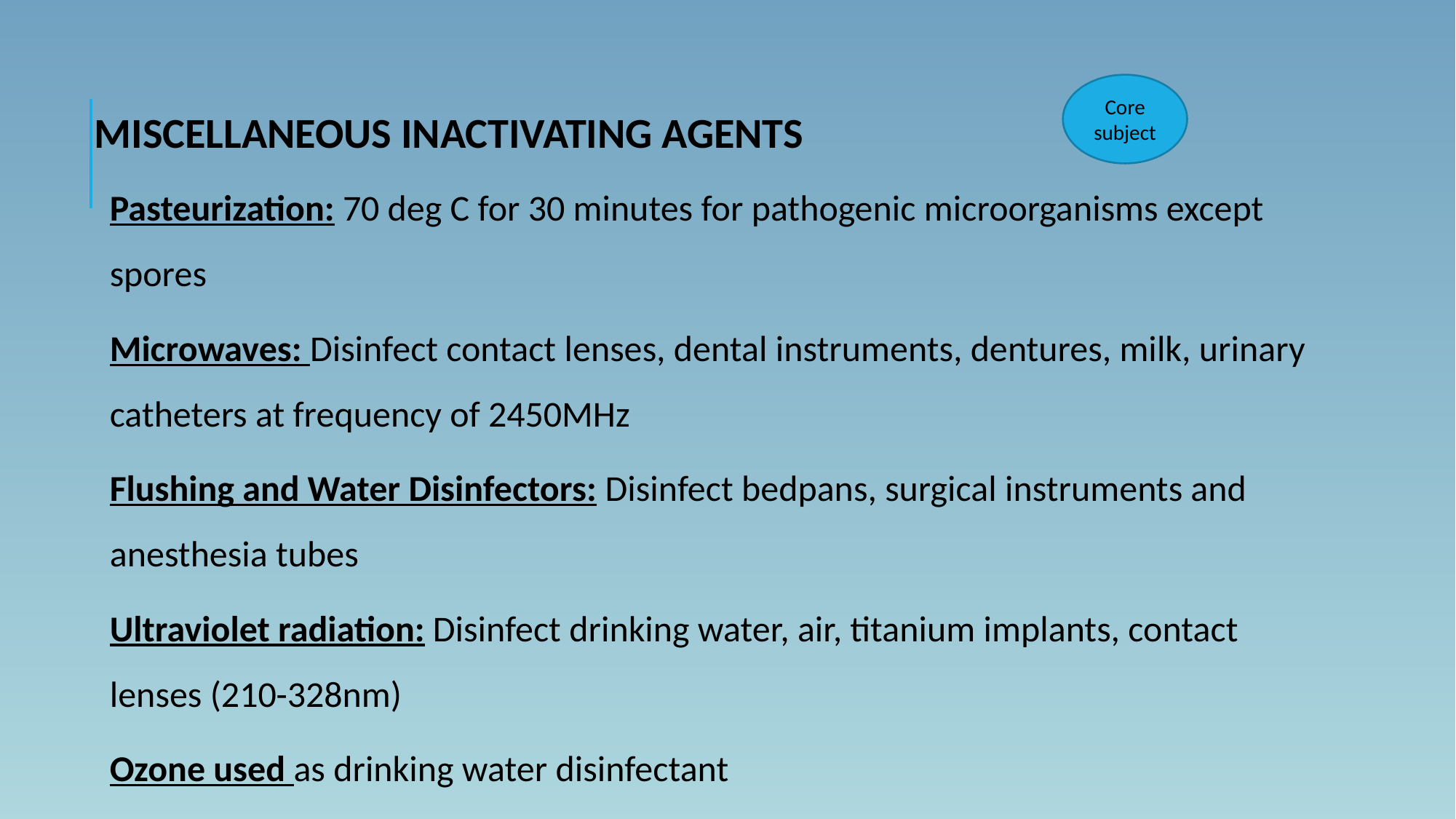

MISCELLANEOUS INACTIVATING AGENTS
Pasteurization: 70 deg C for 30 minutes for pathogenic microorganisms except spores
Microwaves: Disinfect contact lenses, dental instruments, dentures, milk, urinary catheters at frequency of 2450MHz
Flushing and Water Disinfectors: Disinfect bedpans, surgical instruments and anesthesia tubes
Ultraviolet radiation: Disinfect drinking water, air, titanium implants, contact lenses (210-328nm)
Ozone used as drinking water disinfectant

Core subject